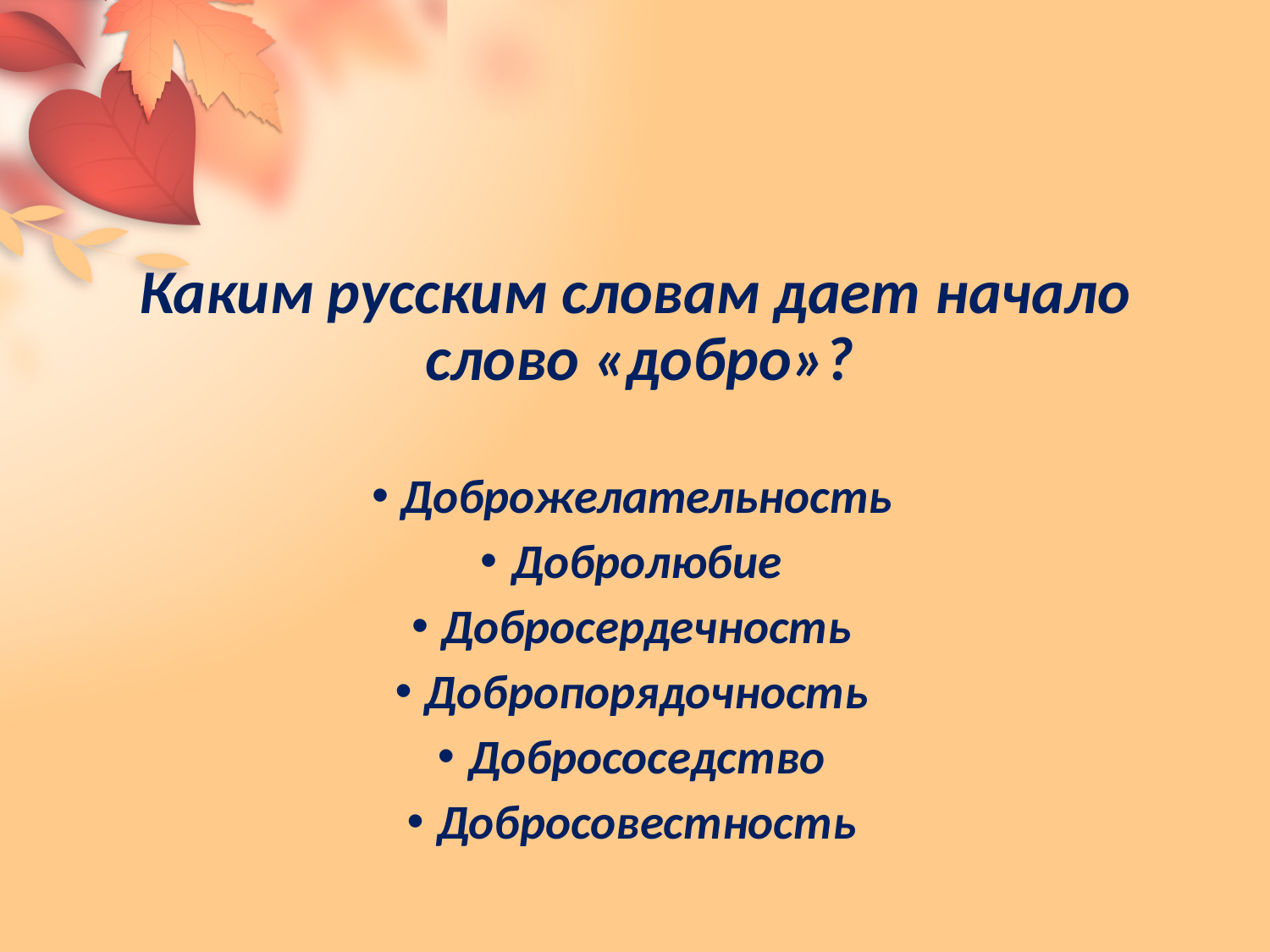

#
Каким русским словам дает начало слово «добро»?

Доброжелательность
Добролюбие
Добросердечность
Добропорядочность
Добрососедство
Добросовестность